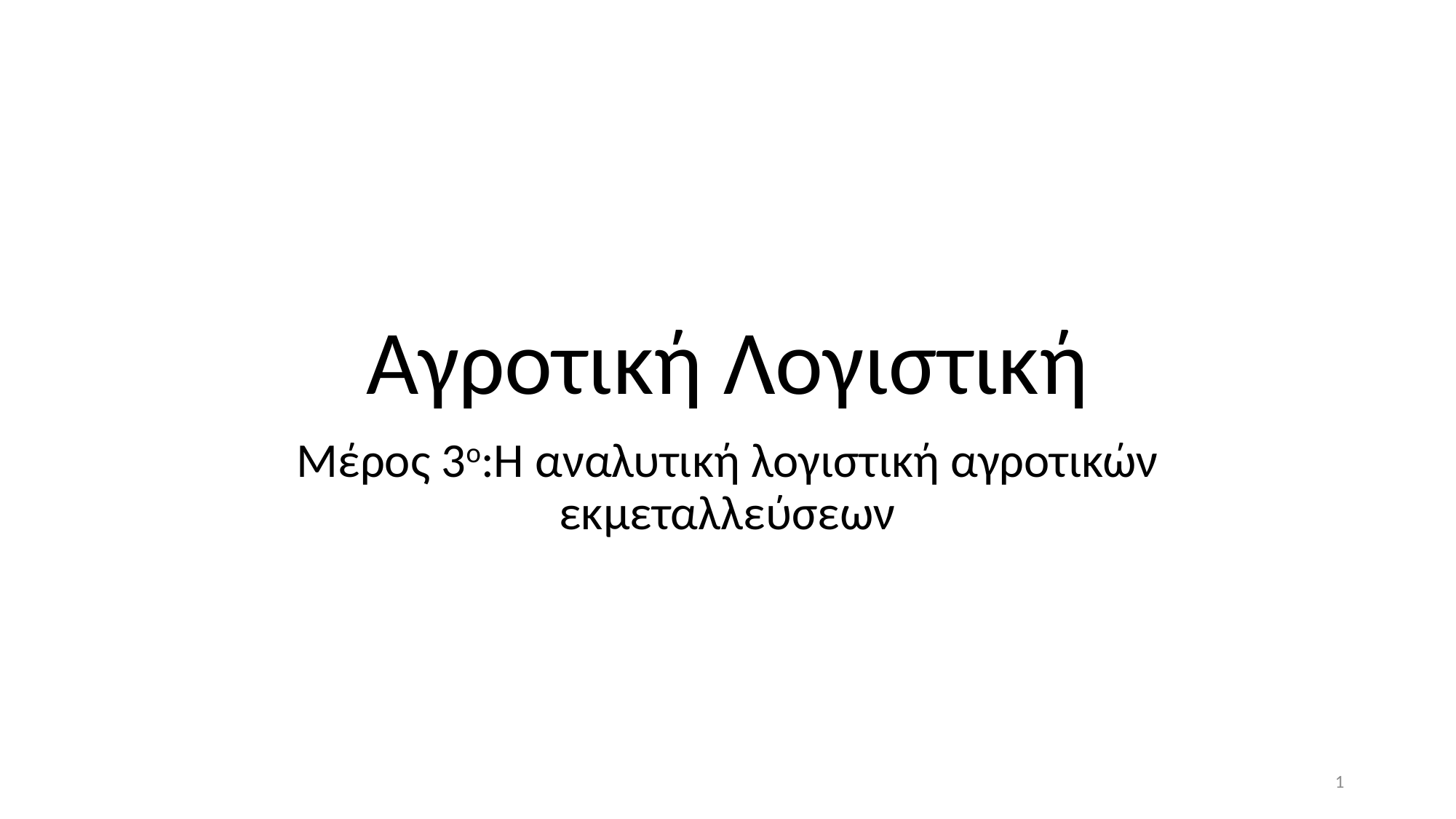

# Αγροτική Λογιστική
Μέρος 3ο:Η αναλυτική λογιστική αγροτικών εκμεταλλεύσεων
1